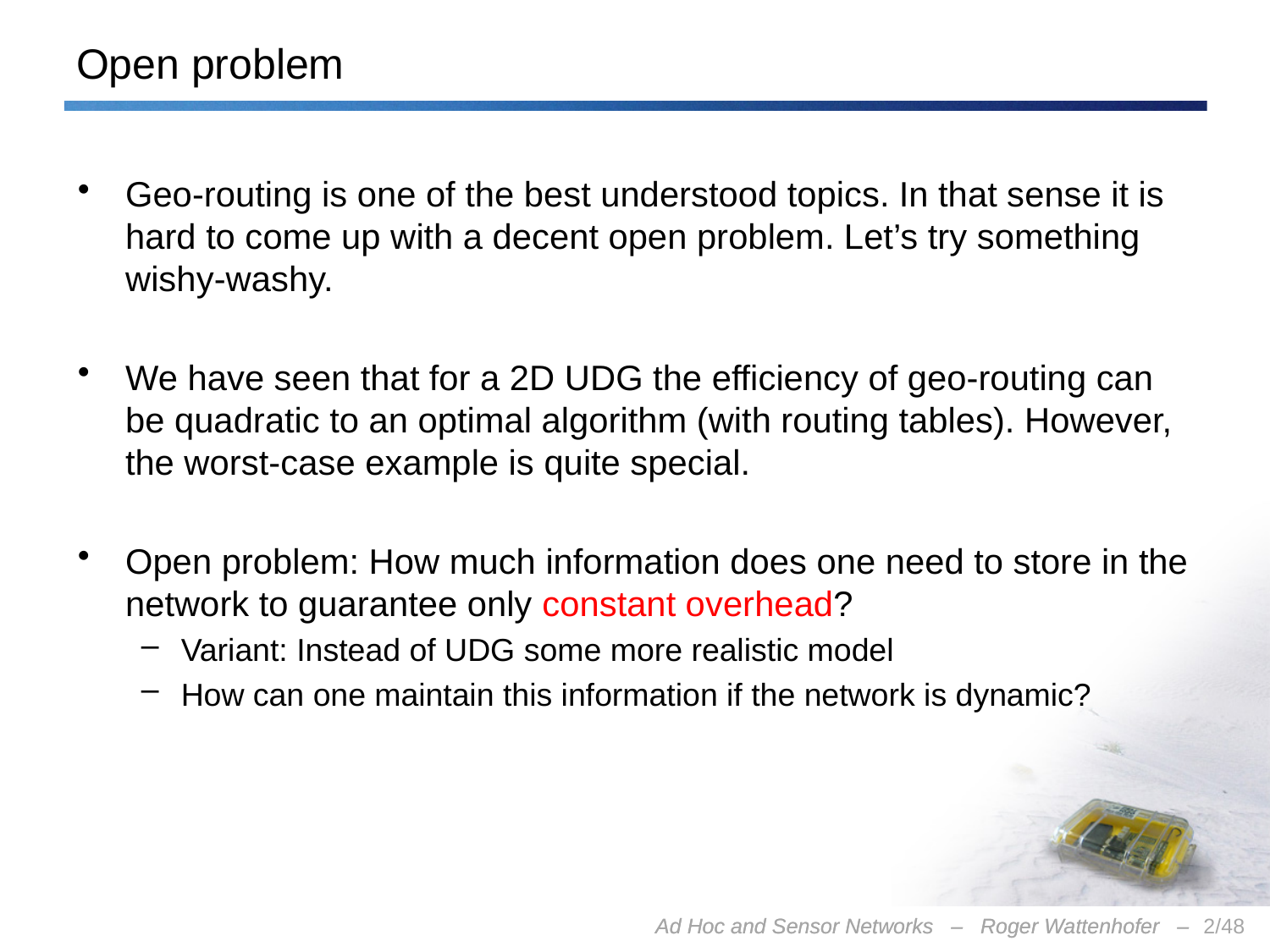

# Open problem

Geo-routing is one of the best understood topics. In that sense it is hard to come up with a decent open problem. Let’s try something wishy-washy.

We have seen that for a 2D UDG the efficiency of geo-routing can be quadratic to an optimal algorithm (with routing tables). However, the worst-case example is quite special.

Open problem: How much information does one need to store in the network to guarantee only constant overhead?
Variant: Instead of UDG some more realistic model
How can one maintain this information if the network is dynamic?